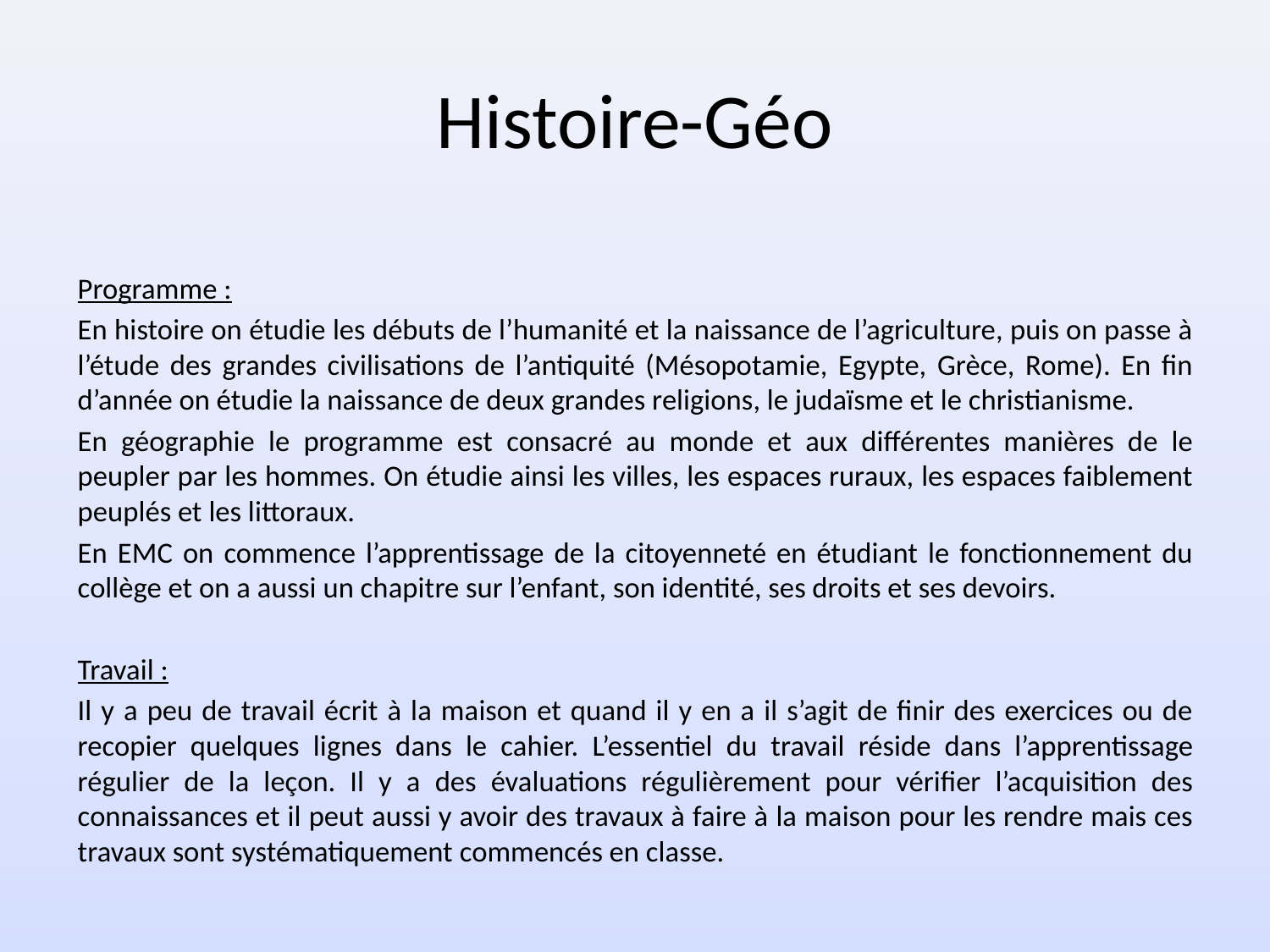

# Histoire-Géo

Programme :
En histoire on étudie les débuts de l’humanité et la naissance de l’agriculture, puis on passe à l’étude des grandes civilisations de l’antiquité (Mésopotamie, Egypte, Grèce, Rome). En fin d’année on étudie la naissance de deux grandes religions, le judaïsme et le christianisme.
En géographie le programme est consacré au monde et aux différentes manières de le peupler par les hommes. On étudie ainsi les villes, les espaces ruraux, les espaces faiblement peuplés et les littoraux.
En EMC on commence l’apprentissage de la citoyenneté en étudiant le fonctionnement du collège et on a aussi un chapitre sur l’enfant, son identité, ses droits et ses devoirs.

Travail :
Il y a peu de travail écrit à la maison et quand il y en a il s’agit de finir des exercices ou de recopier quelques lignes dans le cahier. L’essentiel du travail réside dans l’apprentissage régulier de la leçon. Il y a des évaluations régulièrement pour vérifier l’acquisition des connaissances et il peut aussi y avoir des travaux à faire à la maison pour les rendre mais ces travaux sont systématiquement commencés en classe.